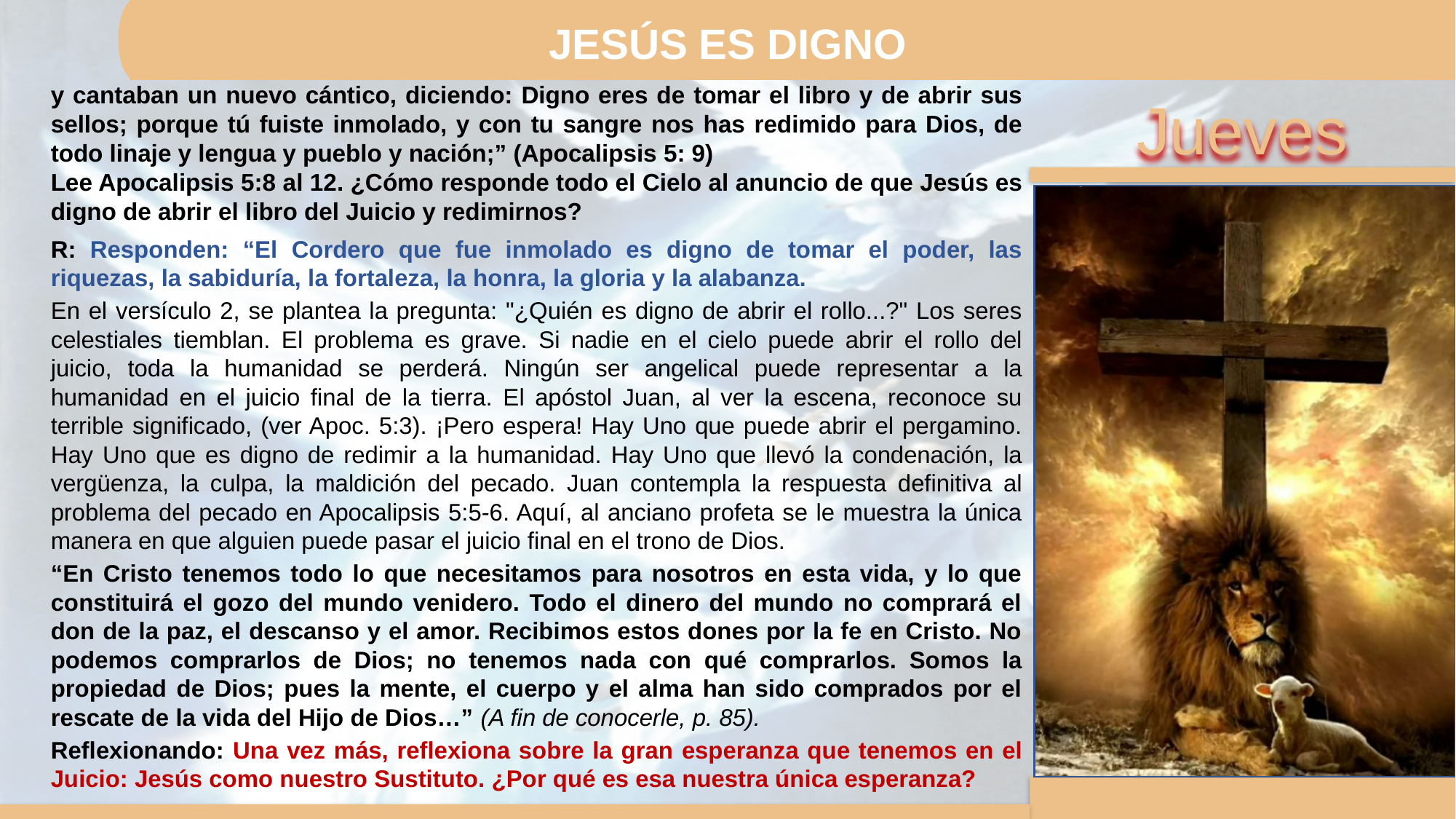

JESÚS ES DIGNO
y cantaban un nuevo cántico, diciendo: Digno eres de tomar el libro y de abrir sus sellos; porque tú fuiste inmolado, y con tu sangre nos has redimido para Dios, de todo linaje y lengua y pueblo y nación;” (Apocalipsis 5: 9)
Lee Apocalipsis 5:8 al 12. ¿Cómo responde todo el Cielo al anuncio de que Jesús es digno de abrir el libro del Juicio y redimirnos?

R: Responden: “El Cordero que fue inmolado es digno de tomar el poder, las riquezas, la sabiduría, la fortaleza, la honra, la gloria y la alabanza.
En el versículo 2, se plantea la pregunta: "¿Quién es digno de abrir el rollo...?" Los seres celestiales tiemblan. El problema es grave. Si nadie en el cielo puede abrir el rollo del juicio, toda la humanidad se perderá. Ningún ser angelical puede representar a la humanidad en el juicio final de la tierra. El apóstol Juan, al ver la escena, reconoce su terrible significado, (ver Apoc. 5:3). ¡Pero espera! Hay Uno que puede abrir el pergamino. Hay Uno que es digno de redimir a la humanidad. Hay Uno que llevó la condenación, la vergüenza, la culpa, la maldición del pecado. Juan contempla la respuesta definitiva al problema del pecado en Apocalipsis 5:5-6. Aquí, al anciano profeta se le muestra la única manera en que alguien puede pasar el juicio final en el trono de Dios.
“En Cristo tenemos todo lo que necesitamos para nosotros en esta vida, y lo que constituirá el gozo del mundo venidero. Todo el dinero del mundo no comprará el don de la paz, el descanso y el amor. Recibimos estos dones por la fe en Cristo. No podemos comprarlos de Dios; no tenemos nada con qué comprarlos. Somos la propiedad de Dios; pues la mente, el cuerpo y el alma han sido comprados por el rescate de la vida del Hijo de Dios…” (A fin de conocerle, p. 85).
Reflexionando: Una vez más, reflexiona sobre la gran esperanza que tenemos en el Juicio: Jesús como nuestro Sustituto. ¿Por qué es esa nuestra única esperanza?